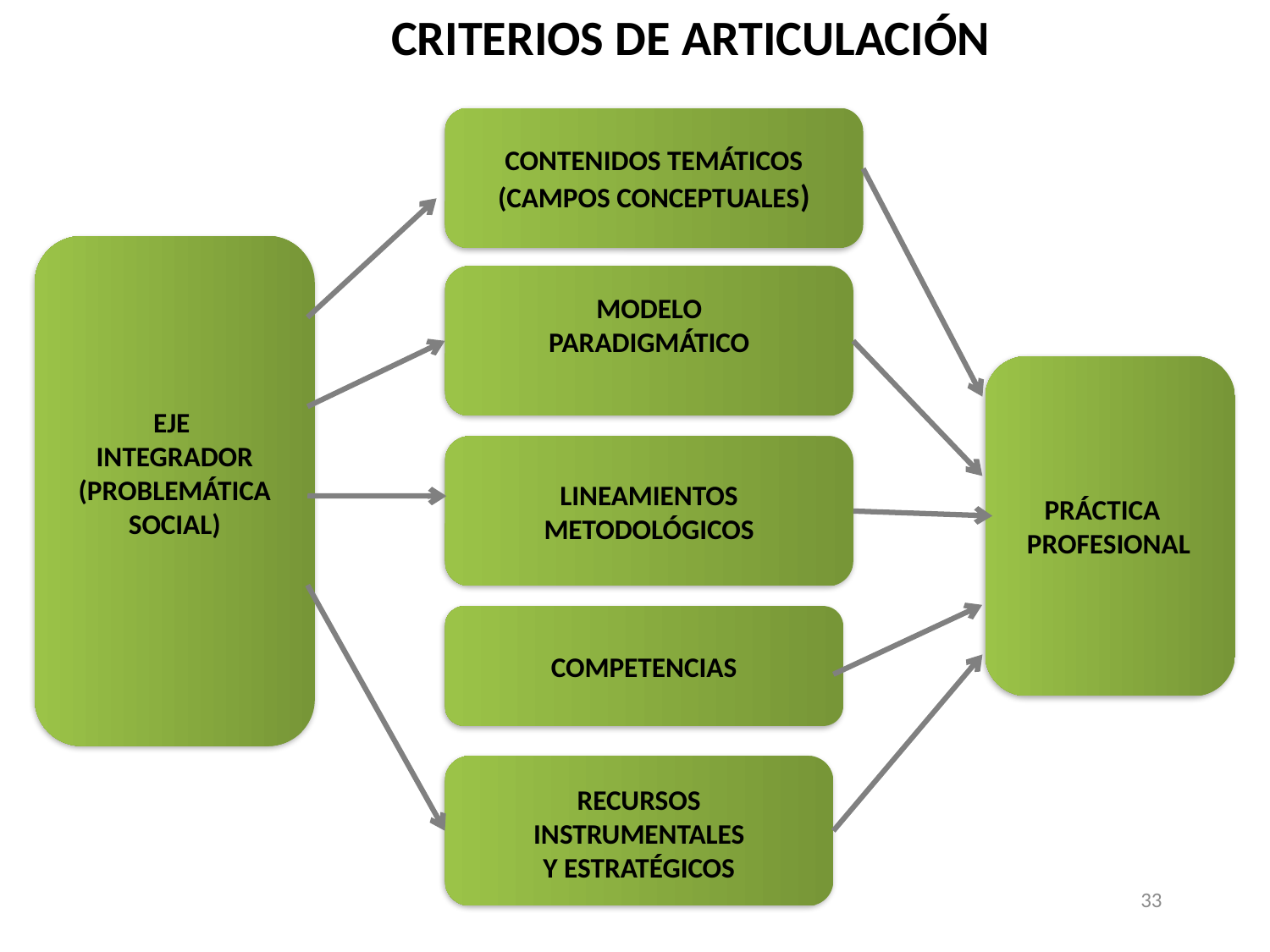

CRITERIOS DE ARTICULACIÓN

CONTENIDOS TEMÁTICOS
(CAMPOS CONCEPTUALES)

MODELO
PARADIGMÁTICO

LINEAMIENTOS
METODOLÓGICOS

EJE
INTEGRADOR
(PROBLEMÁTICA
SOCIAL)

COMPETENCIAS

PRÁCTICA
  PROFESIONAL

RECURSOS
INSTRUMENTALES
Y ESTRATÉGICOS

33